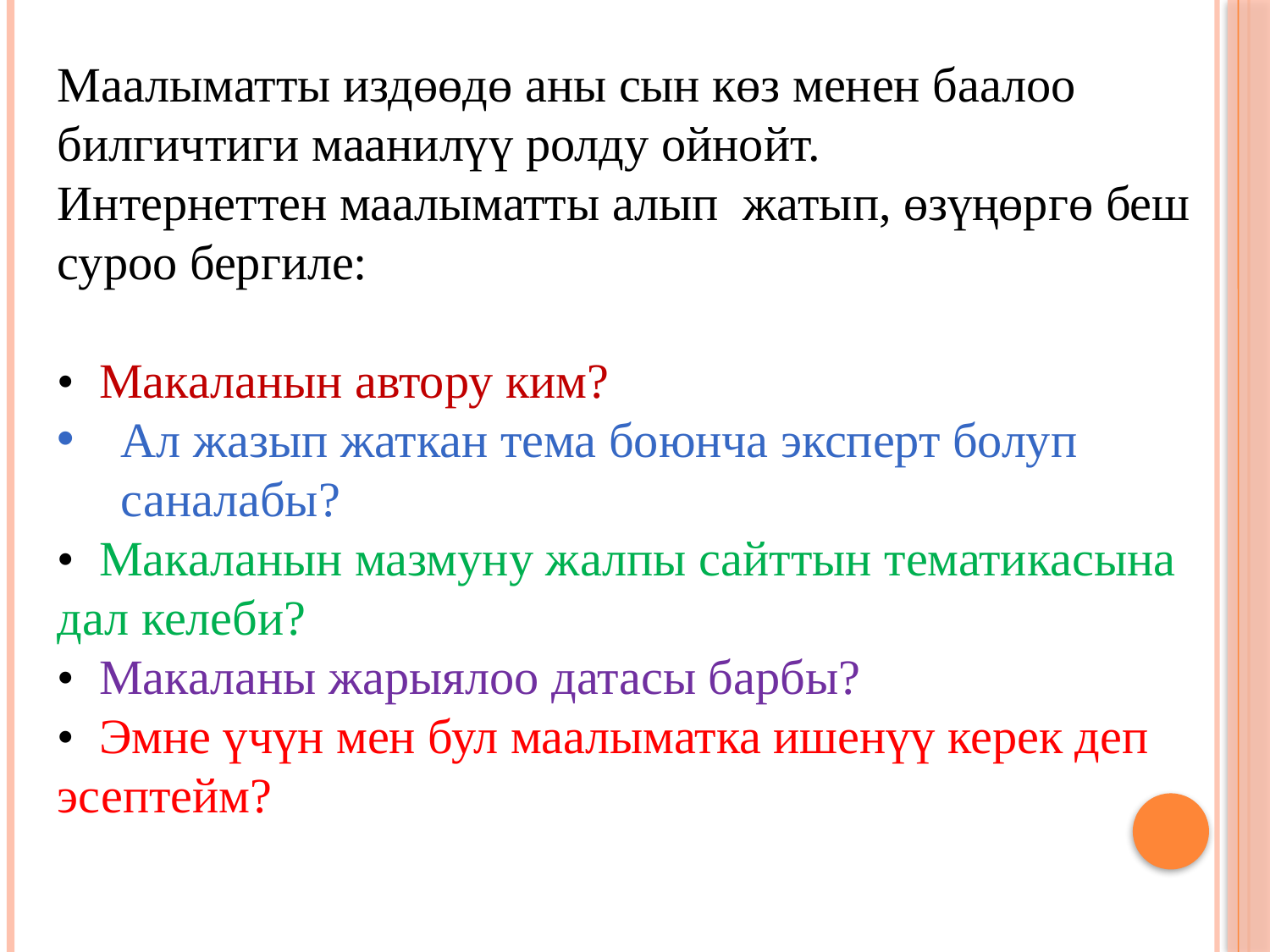

Маалыматты издөөдө аны сын көз менен баалоо билгичтиги маанилүү ролду ойнойт.
Интернеттен маалыматты алып  жатып, өзүңөргө беш суроо бергиле:

•  Макаланын автору ким?
Ал жазып жаткан тема боюнча эксперт болуп саналабы?
•  Макаланын мазмуну жалпы сайттын тематикасына дал келеби?
•  Макаланы жарыялоо датасы барбы?
•  Эмне үчүн мен бул маалыматка ишенүү керек деп эсептейм?